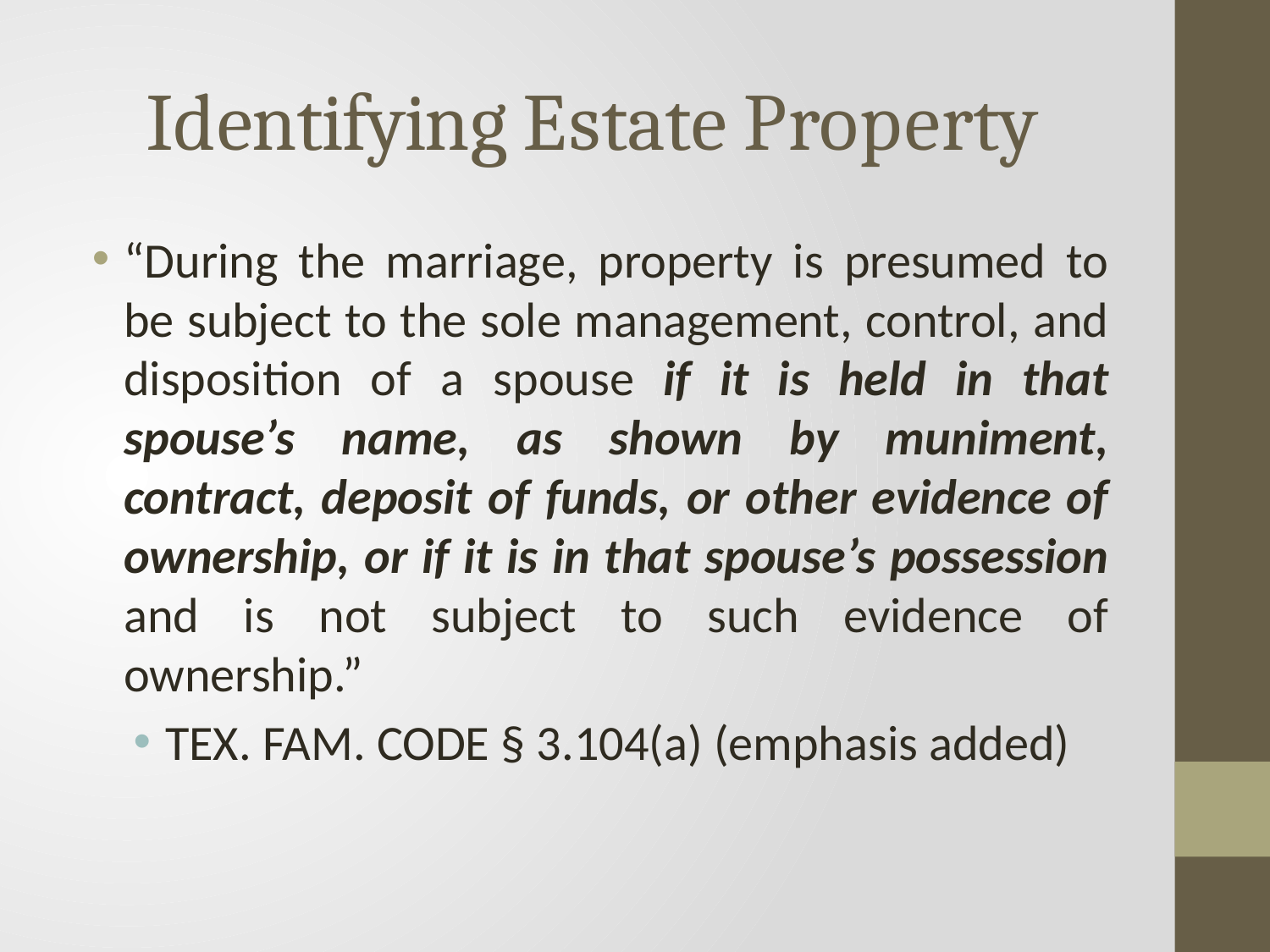

# Identifying Estate Property
“During the marriage, property is presumed to be subject to the sole management, control, and disposition of a spouse if it is held in that spouse’s name, as shown by muniment, contract, deposit of funds, or other evidence of ownership, or if it is in that spouse’s possession and is not subject to such evidence of ownership.”
Tex. Fam. Code § 3.104(a) (emphasis added)